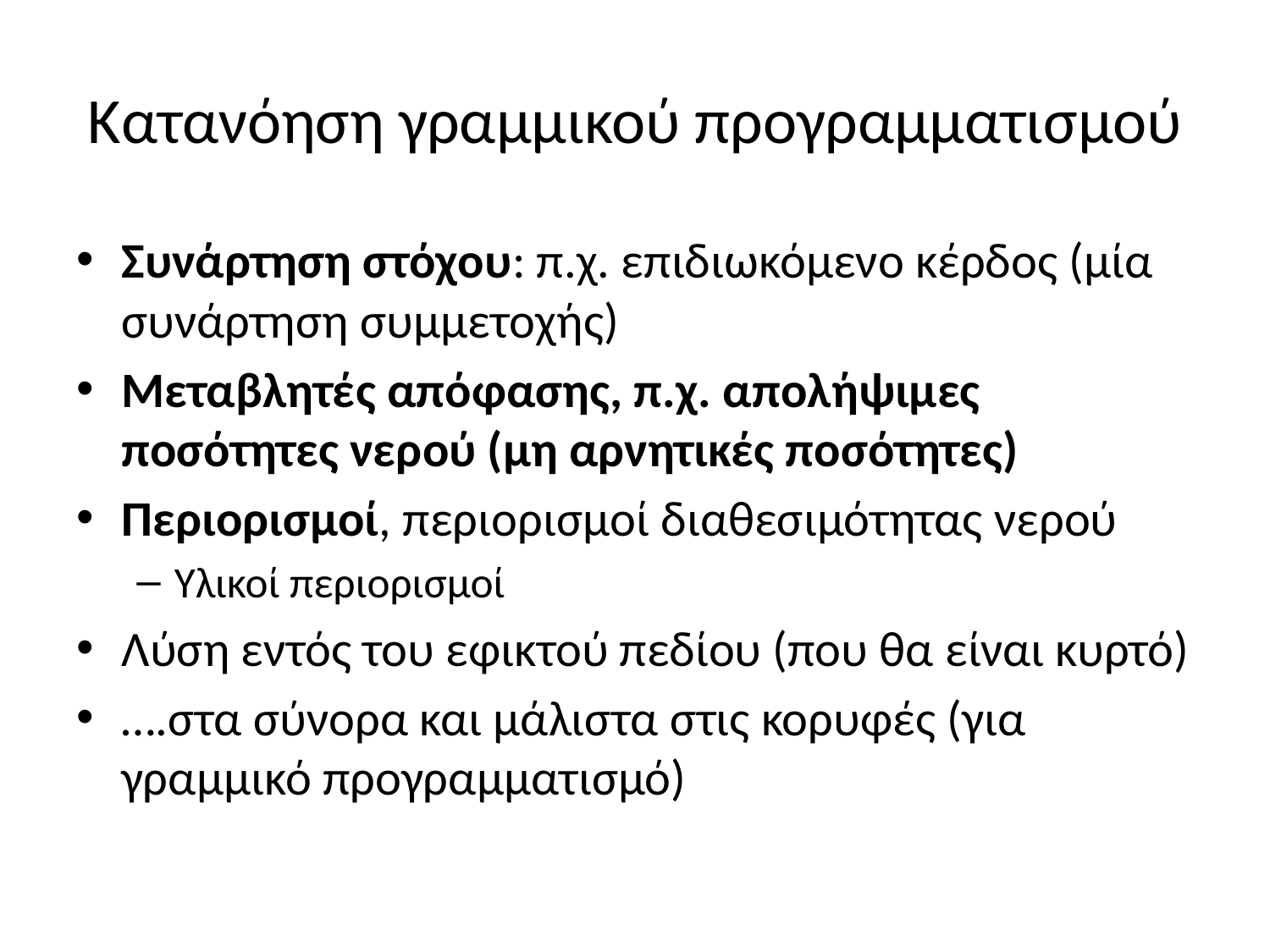

# Κατανόηση γραμμικού προγραμματισμού
Συνάρτηση στόχου: π.χ. επιδιωκόμενο κέρδος (μία συνάρτηση συμμετοχής)
Μεταβλητές απόφασης, π.χ. απολήψιμες ποσότητες νερού (μη αρνητικές ποσότητες)
Περιορισμοί, περιορισμοί διαθεσιμότητας νερού
Υλικοί περιορισμοί
Λύση εντός του εφικτού πεδίου (που θα είναι κυρτό)
….στα σύνορα και μάλιστα στις κορυφές (για γραμμικό προγραμματισμό)